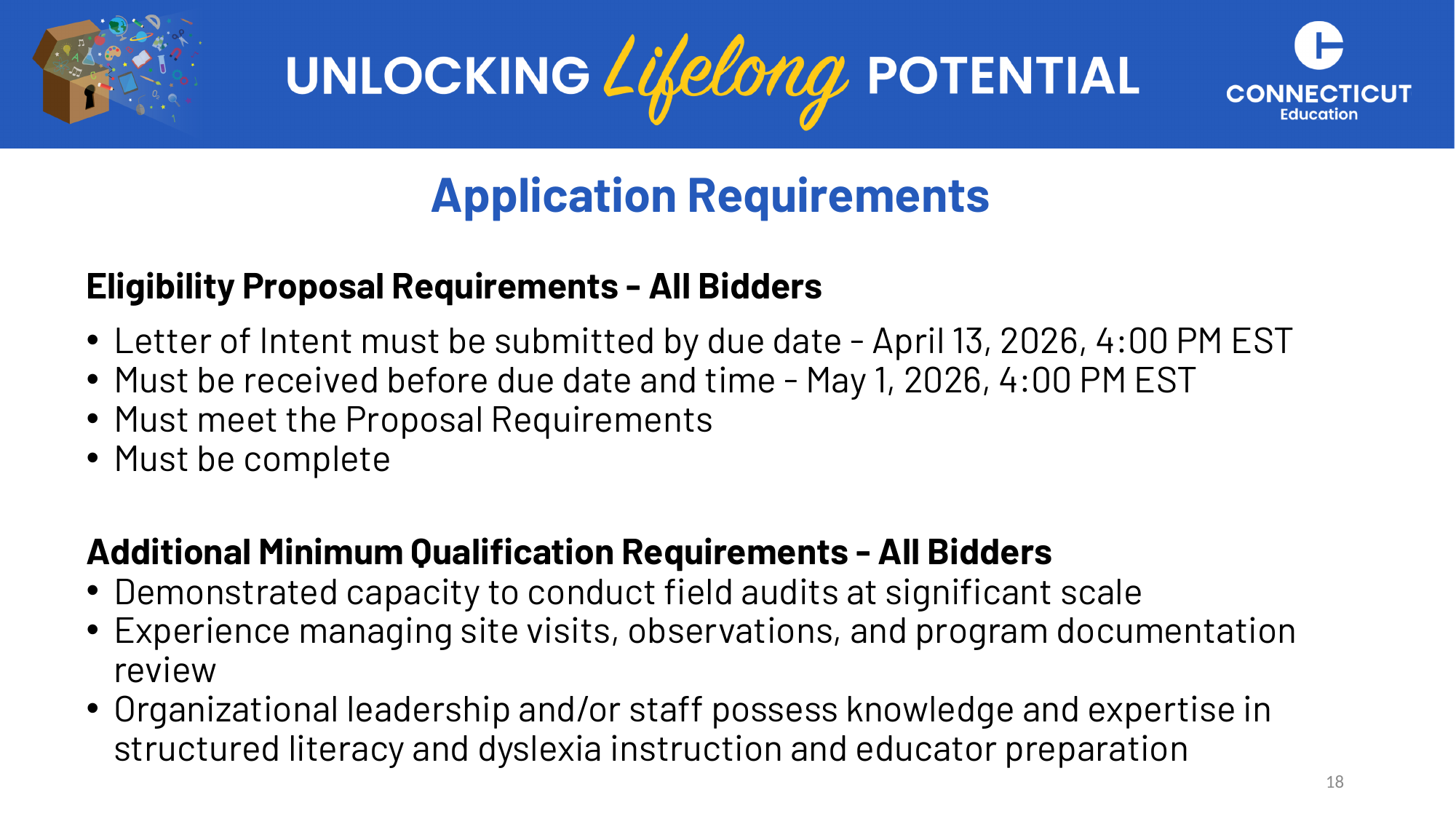

# Application Requirements
Eligibility Proposal Requirements - All Bidders
Letter of Intent must be submitted by due date - April 13, 2026, 4:00 PM EST
Must be received before due date and time - May 1, 2026, 4:00 PM EST
Must meet the Proposal Requirements
Must be complete

Additional Minimum Qualification Requirements - All Bidders
Demonstrated capacity to conduct field audits at significant scale
Experience managing site visits, observations, and program documentation review
Organizational leadership and/or staff possess knowledge and expertise in structured literacy and dyslexia instruction and educator preparation
18